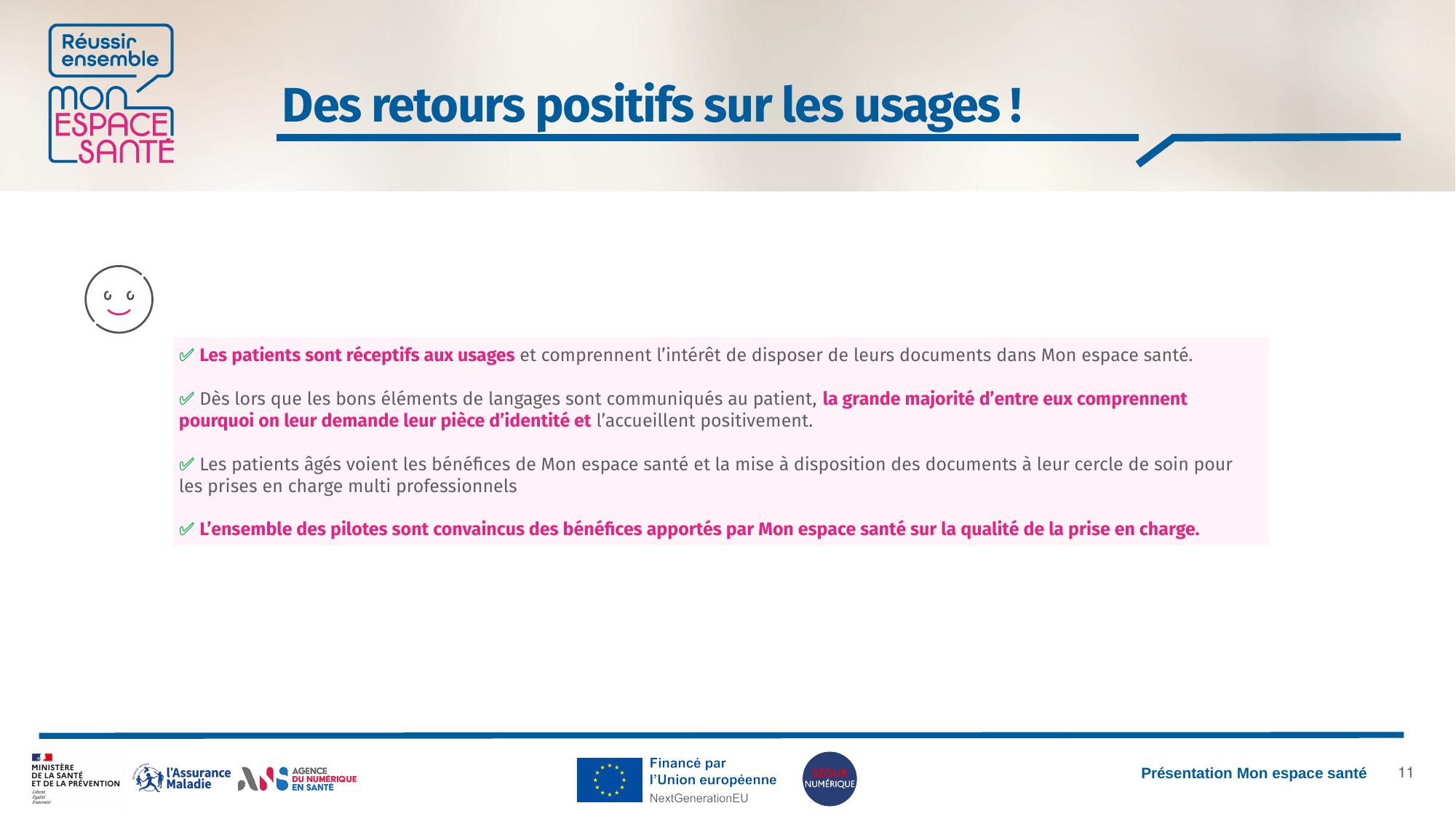

# Des retours positifs sur les usages !

✅ Les patients sont réceptifs aux usages et comprennent l’intérêt de disposer de leurs documents dans Mon espace santé.

✅ Dès lors que les bons éléments de langages sont communiqués au patient, la grande majorité d’entre eux comprennent pourquoi on leur demande leur pièce d’identité et l’accueillent positivement.

✅ Les patients âgés voient les bénéfices de Mon espace santé et la mise à disposition des documents à leur cercle de soin pour les prises en charge multi professionnels

✅ L’ensemble des pilotes sont convaincus des bénéfices apportés par Mon espace santé sur la qualité de la prise en charge.
11